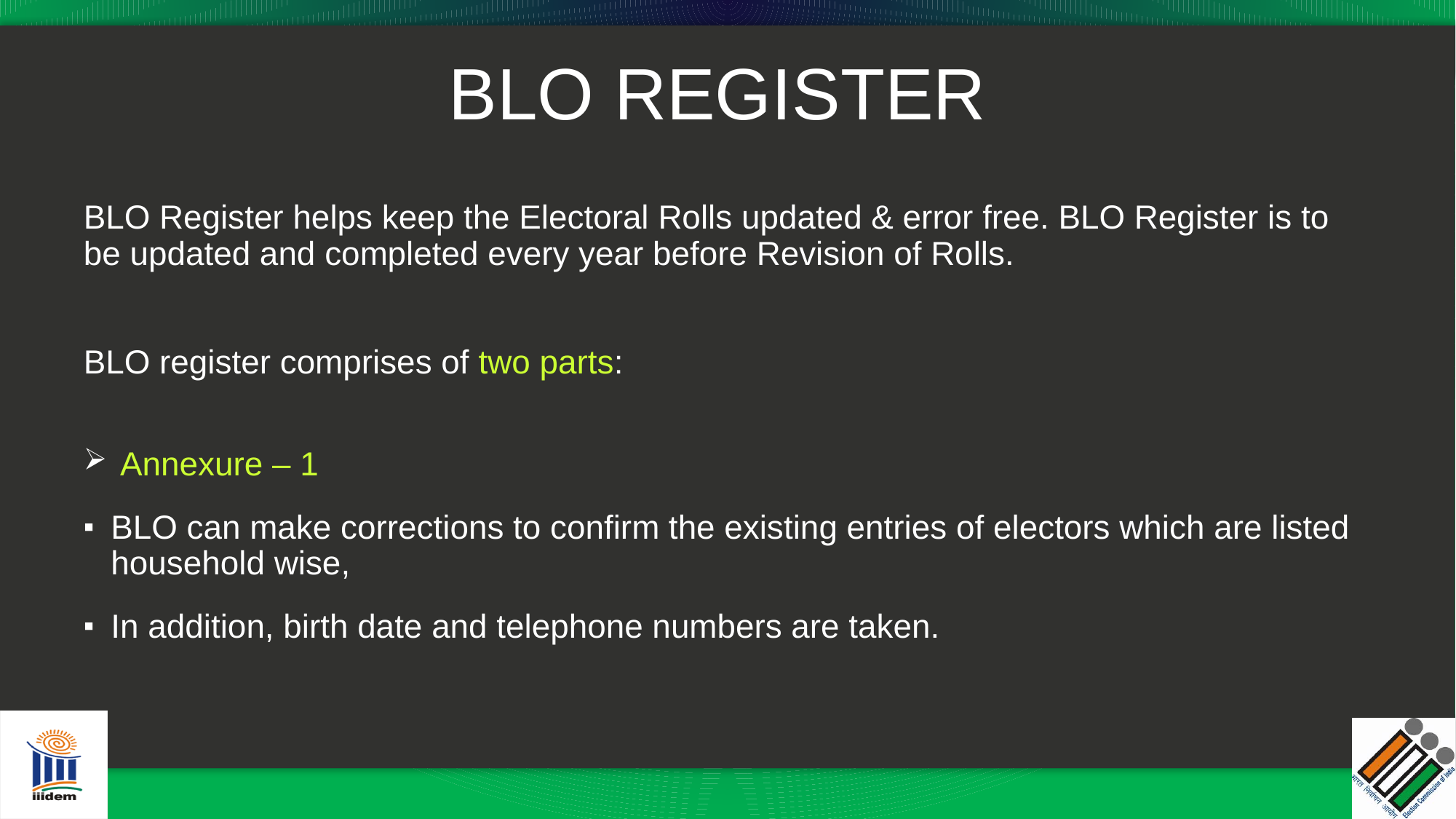

# BLO REGISTER
BLO Register helps keep the Electoral Rolls updated & error free. BLO Register is to be updated and completed every year before Revision of Rolls.

BLO register comprises of two parts:

 Annexure – 1
BLO can make corrections to confirm the existing entries of electors which are listed household wise,
In addition, birth date and telephone numbers are taken.